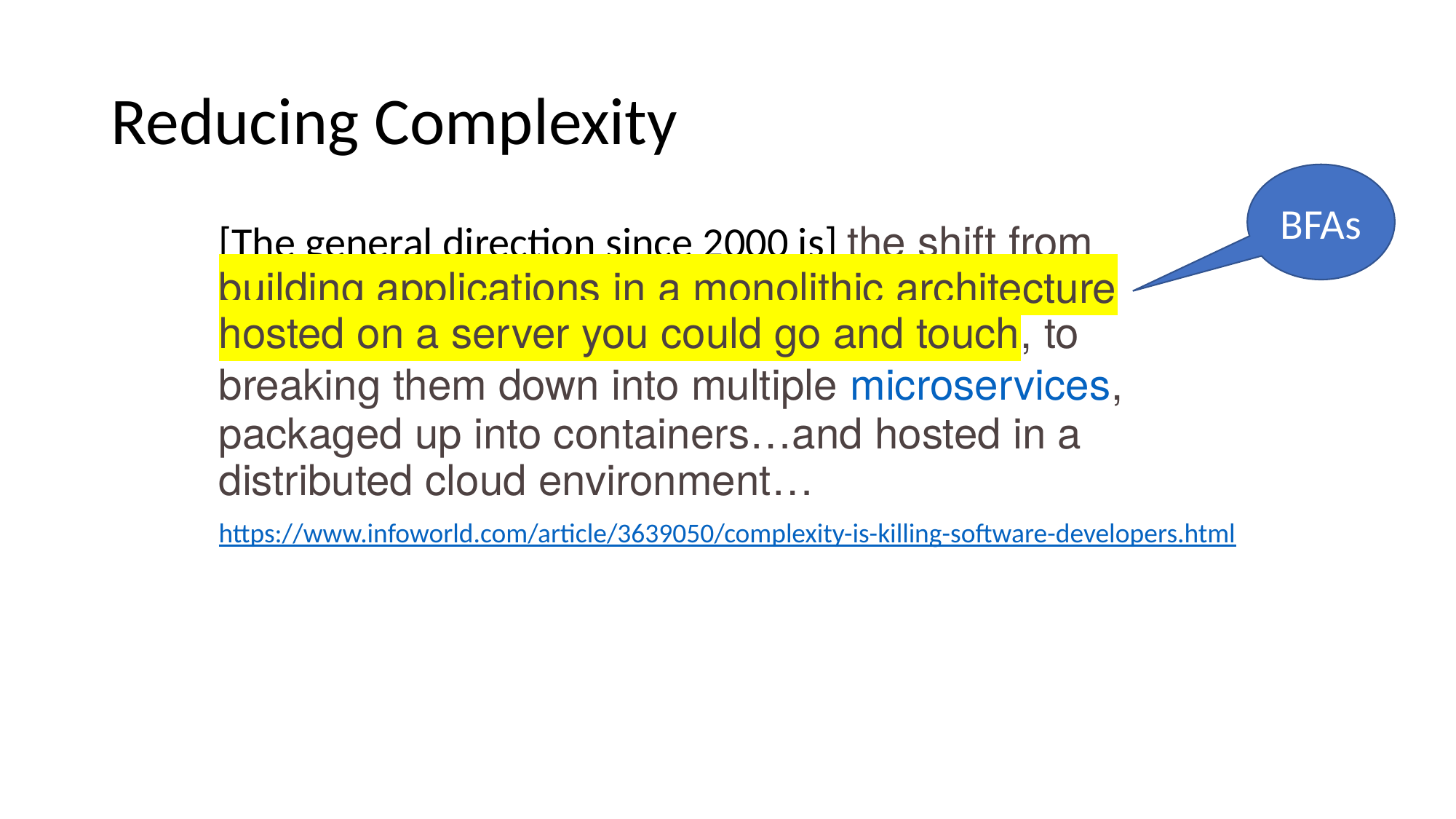

# Reducing Complexity
BFAs
[The general direction since 2000 is] the shift from building applications in a monolithic architecture hosted on a server you could go and touch, to breaking them down into multiple microservices, packaged up into containers…and hosted in a distributed cloud environment…
https://www.infoworld.com/article/3639050/complexity-is-killing-software-developers.html